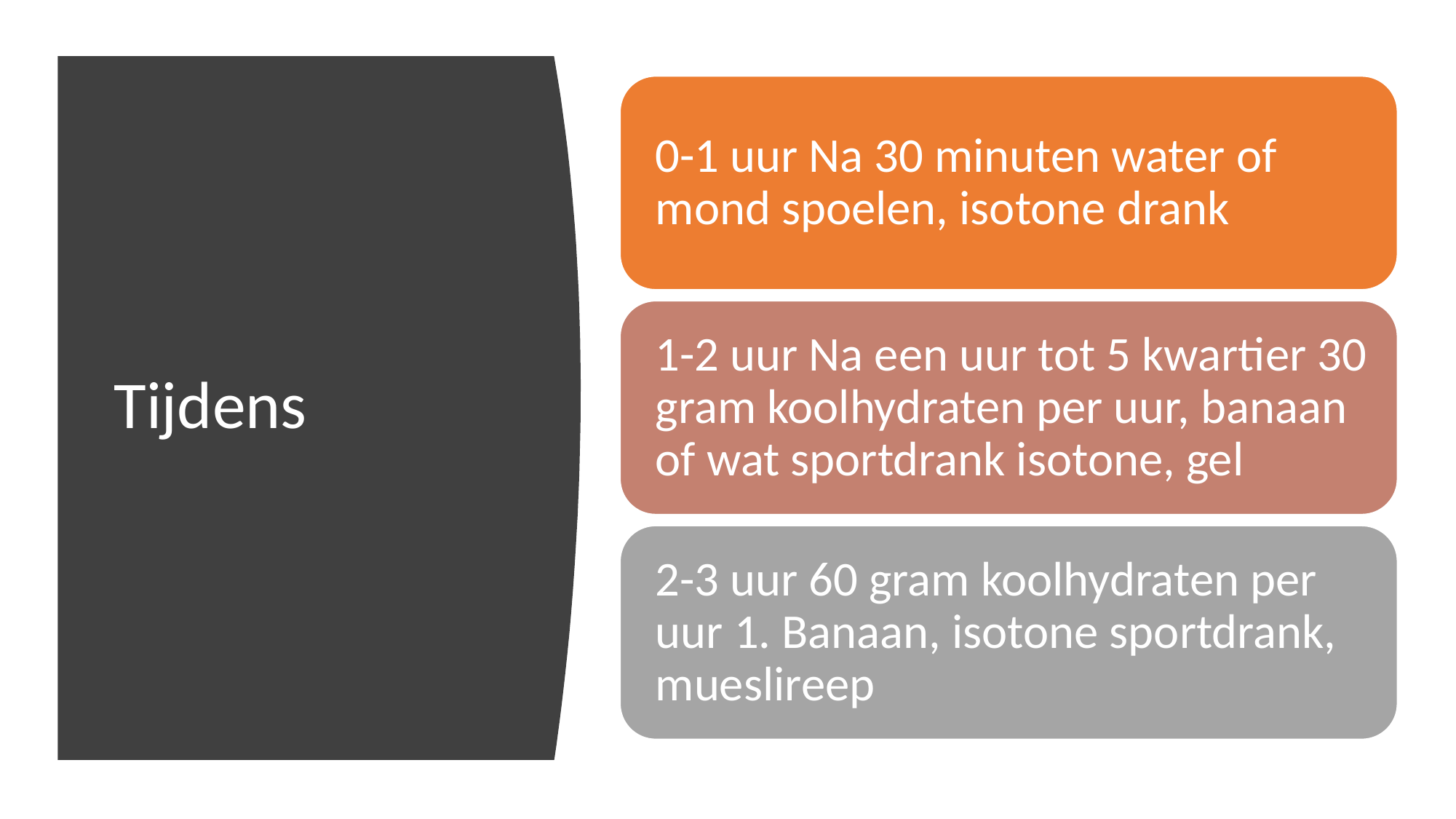

0-1 uur Na 30 minuten water of mond spoelen, isotone drank
1-2 uur Na een uur tot 5 kwartier 30 gram koolhydraten per uur, banaan of wat sportdrank isotone, gel
2-3 uur 60 gram koolhydraten per uur 1. Banaan, isotone sportdrank, mueslireep

# Tijdens